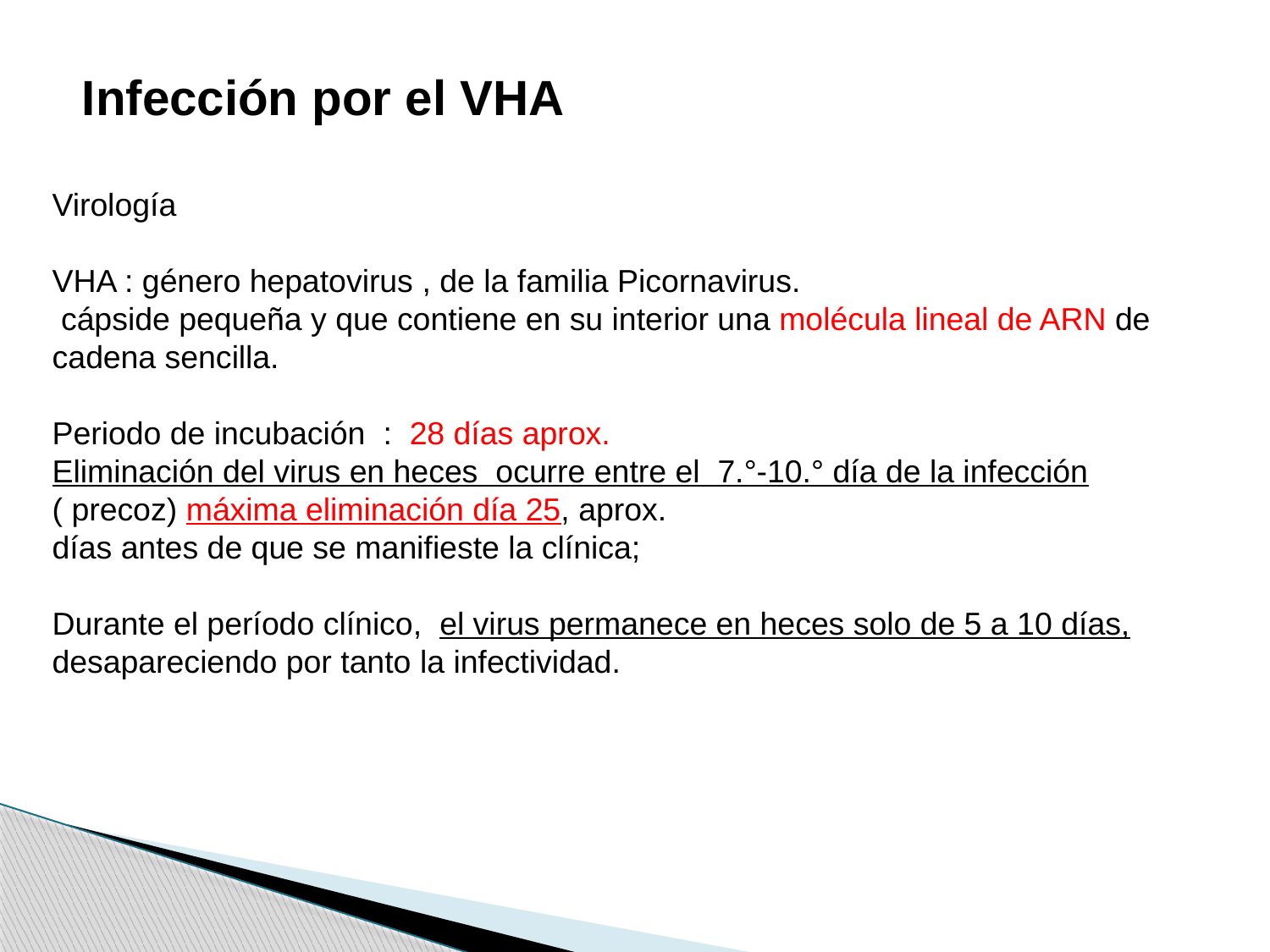

Infección por el VHA
Virología

VHA : género hepatovirus , de la familia Picornavirus.
 cápside pequeña y que contiene en su interior una molécula lineal de ARN de cadena sencilla.

Periodo de incubación  :  28 días aprox.
Eliminación del virus en heces  ocurre entre el  7.°-10.° día de la infección ( precoz) máxima eliminación día 25, aprox.
días antes de que se manifieste la clínica;

Durante el período clínico,  el virus permanece en heces solo de 5 a 10 días, desapareciendo por tanto la infectividad.